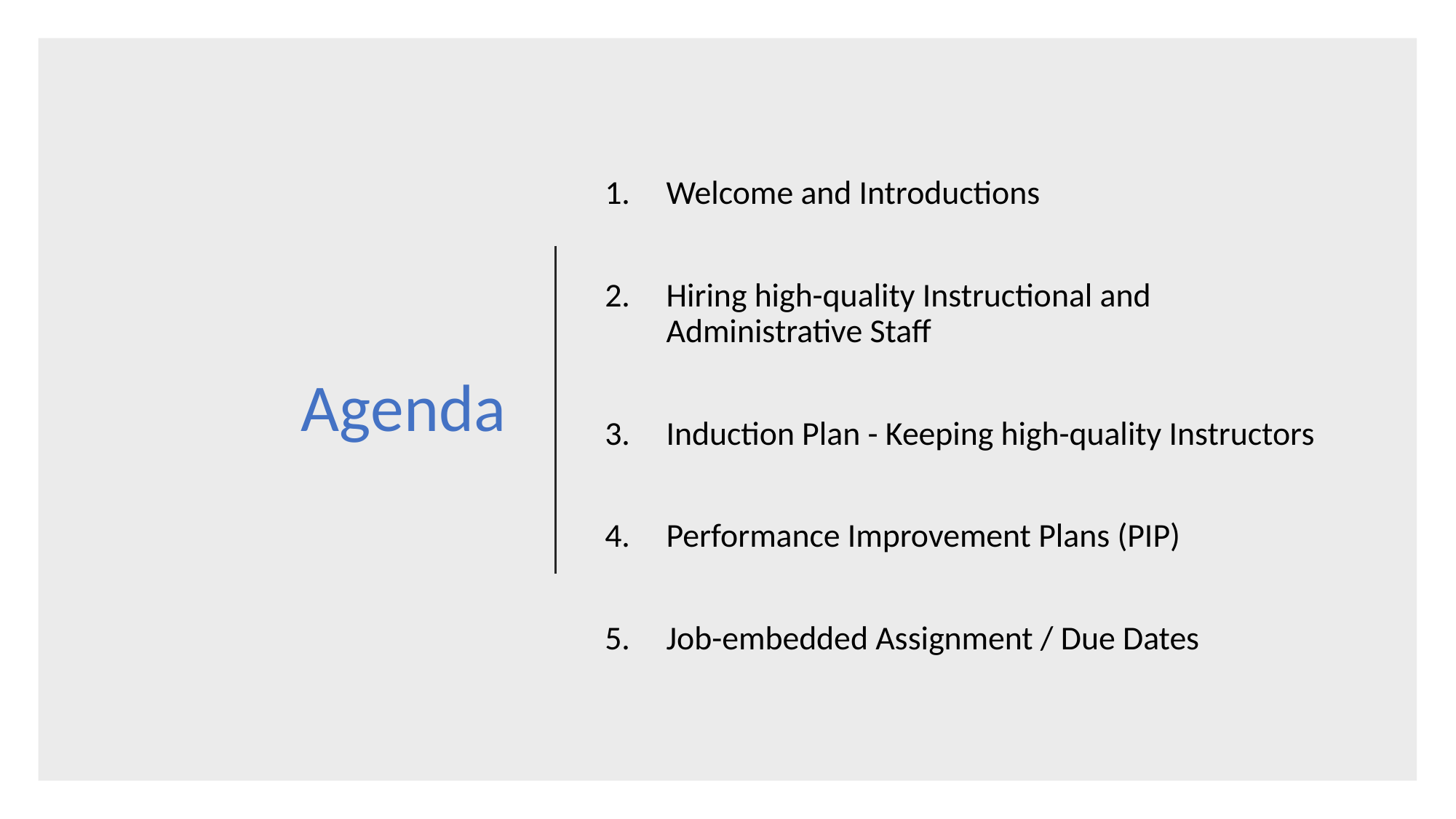

# Agenda

Welcome and Introductions

Hiring high-quality Instructional and Administrative Staff

Induction Plan - Keeping high-quality Instructors

Performance Improvement Plans (PIP)

Job-embedded Assignment / Due Dates